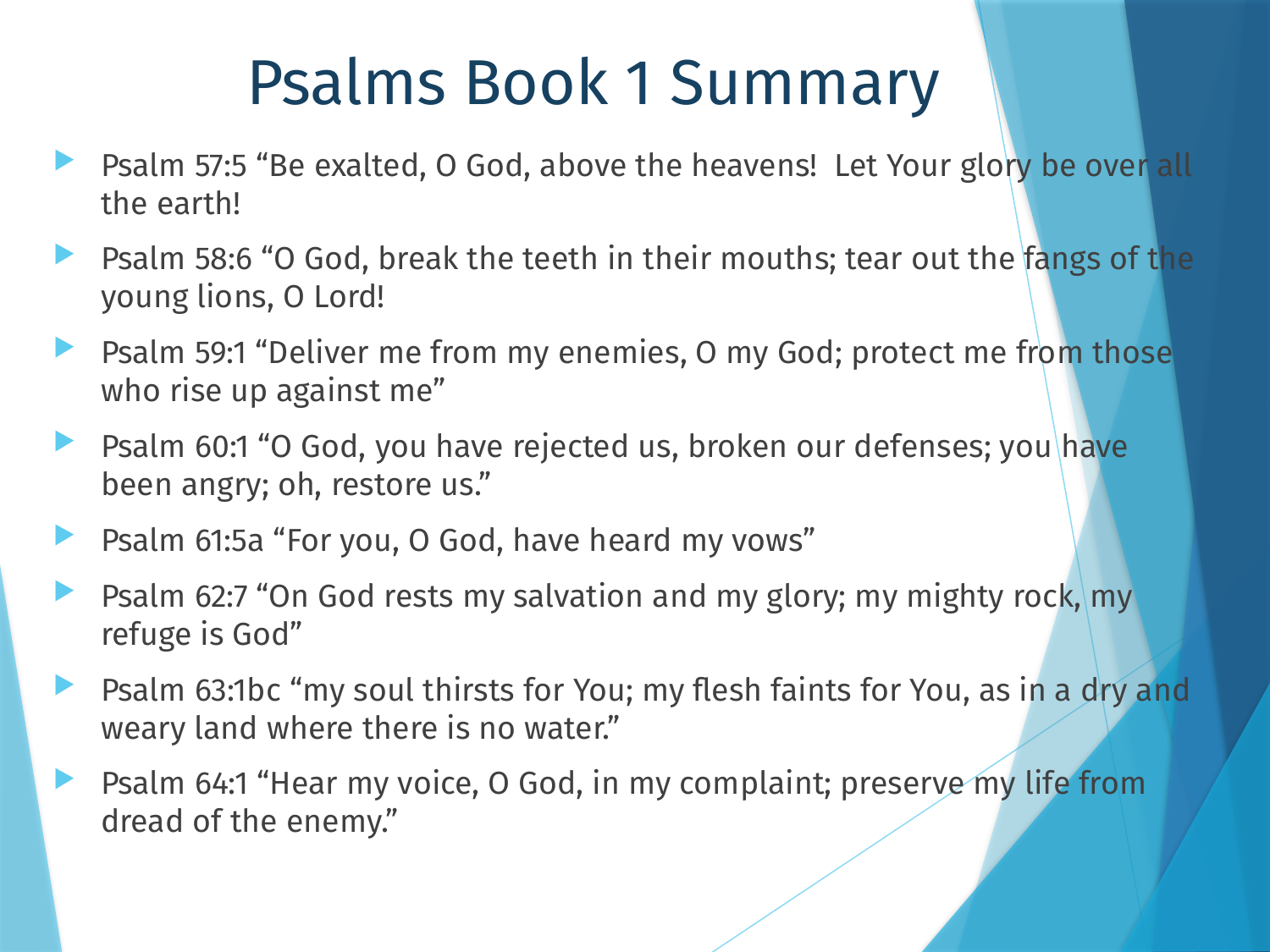

# Psalms Book 1 Summary
Psalm 57:5 “Be exalted, O God, above the heavens!  Let Your glory be over all the earth!
Psalm 58:6 “O God, break the teeth in their mouths; tear out the fangs of the young lions, O Lord!
Psalm 59:1 “Deliver me from my enemies, O my God; protect me from those who rise up against me”
Psalm 60:1 “O God, you have rejected us, broken our defenses; you have been angry; oh, restore us.”
Psalm 61:5a “For you, O God, have heard my vows”
Psalm 62:7 “On God rests my salvation and my glory; my mighty rock, my refuge is God”
Psalm 63:1bc “my soul thirsts for You; my flesh faints for You, as in a dry and weary land where there is no water.”
Psalm 64:1 “Hear my voice, O God, in my complaint; preserve my life from dread of the enemy.”